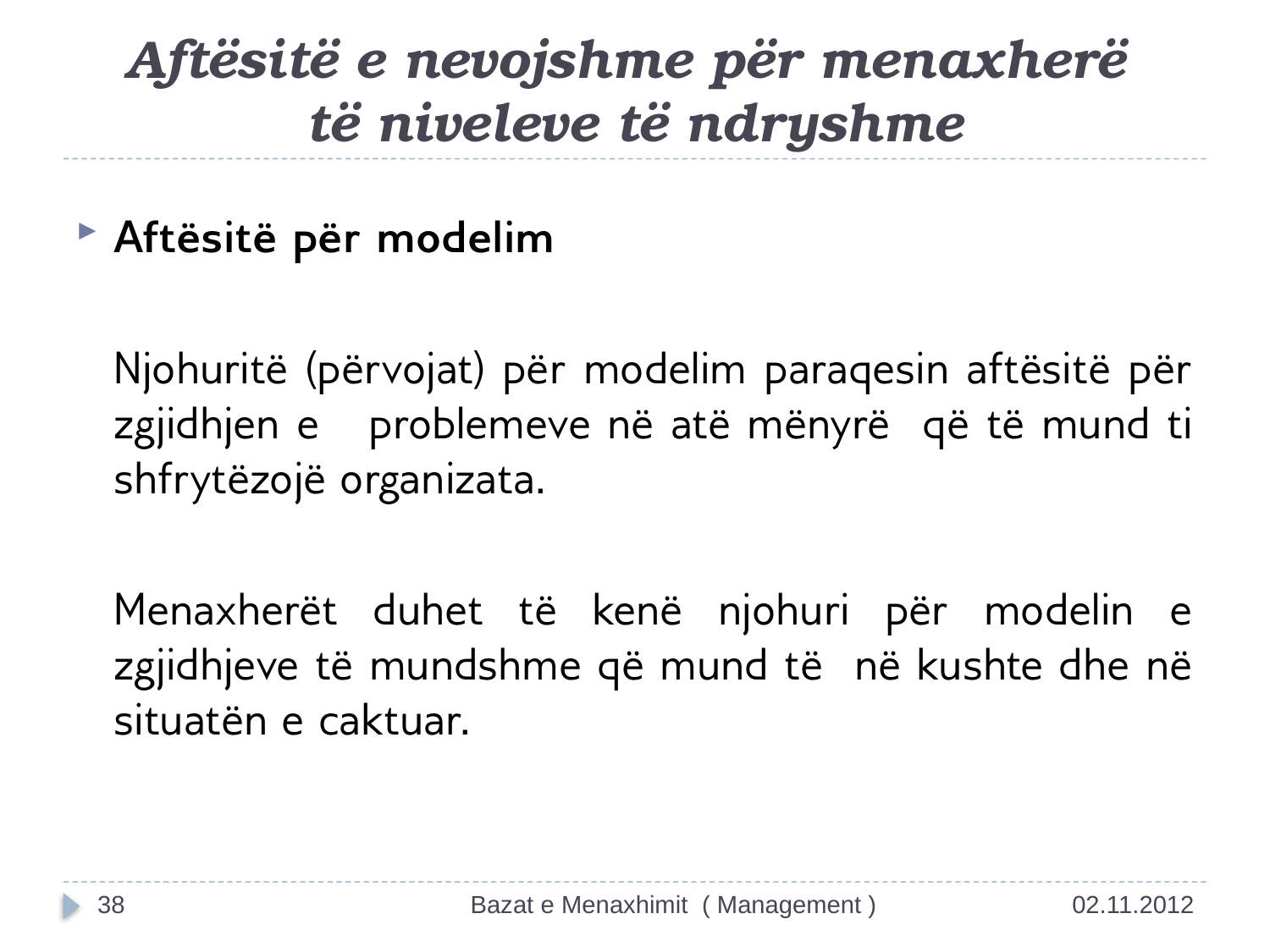

# Aftësitë e nevojshme për menaxherë të niveleve të ndryshme
Aftësitë për modelim

	Njohuritë (përvojat) për modelim paraqesin aftësitë për zgjidhjen e   problemeve në atë mënyrë  që të mund ti shfrytëzojë organizata.

	Menaxherët duhet të kenë njohuri për modelin e zgjidhjeve të mundshme që mund të  në kushte dhe në situatën e caktuar.

38
Bazat e Menaxhimit  ( Management )
02.11.2012